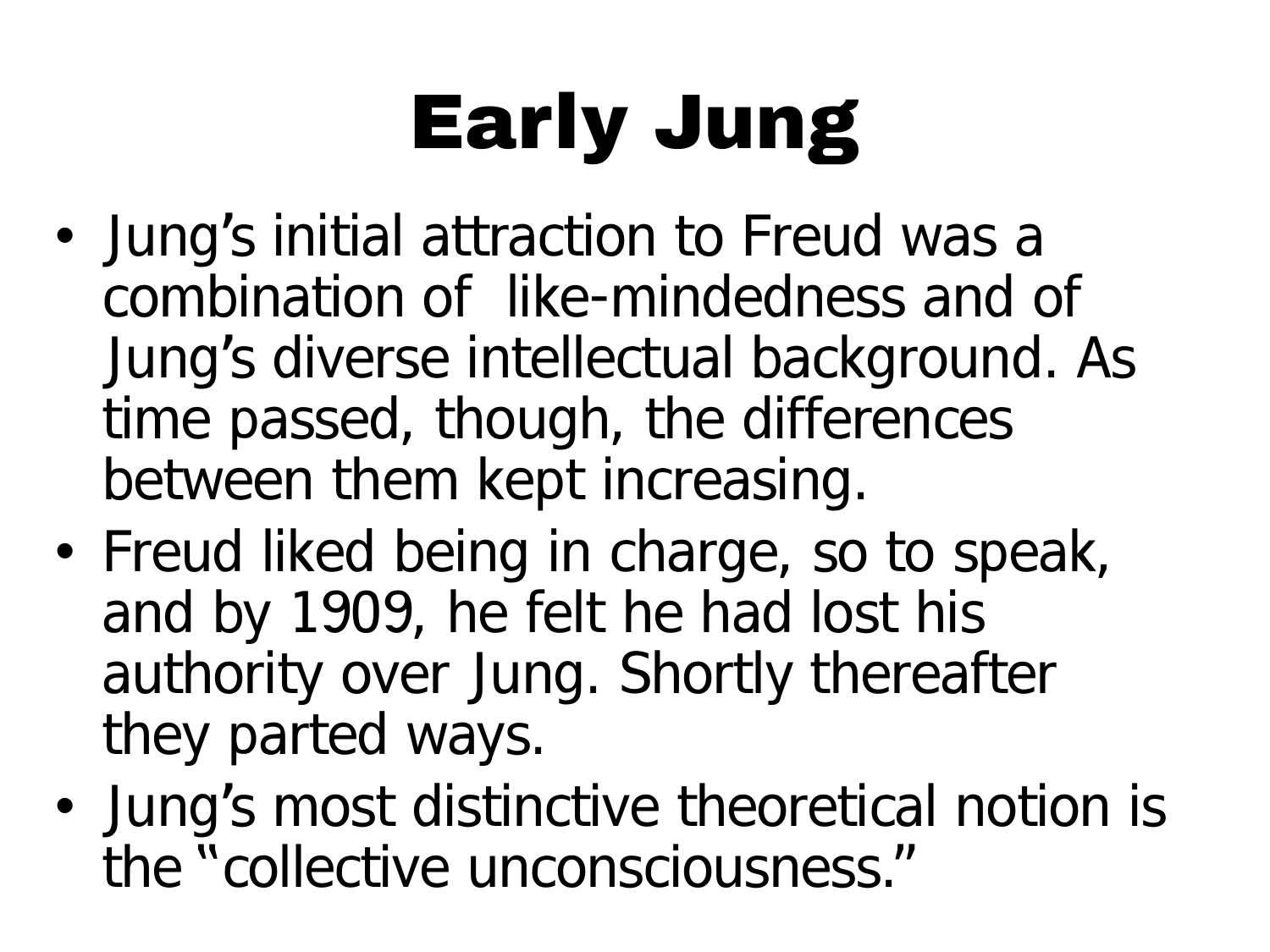

# Early Jung
Jung’s initial attraction to Freud was a combination of  like-mindedness and of Jung’s diverse intellectual background. As time passed, though, the differences between them kept increasing.
Freud liked being in charge, so to speak, and by 1909, he felt he had lost his authority over Jung. Shortly thereafter they parted ways.
Jung’s most distinctive theoretical notion is the “collective unconsciousness.”